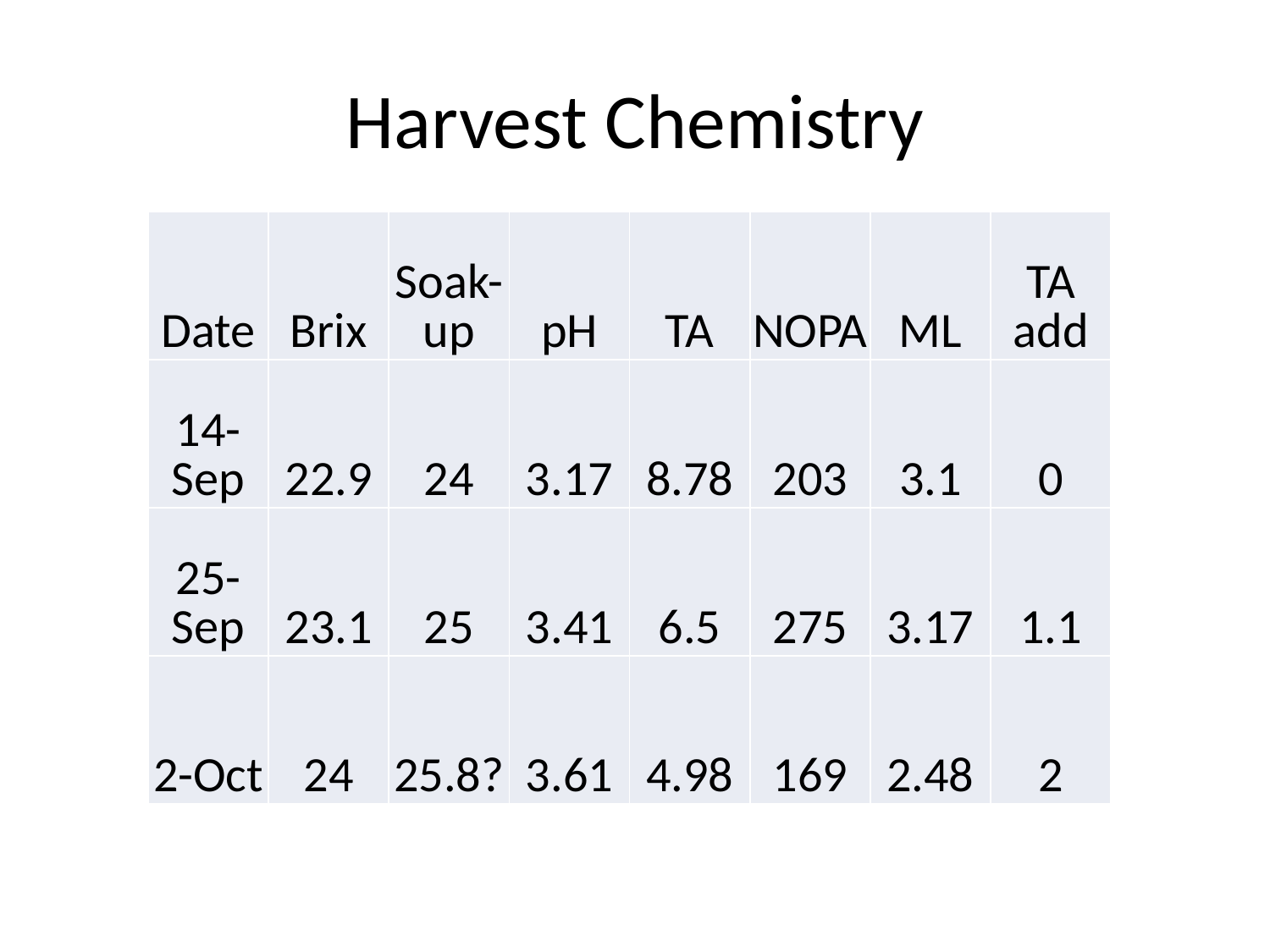

# Harvest Chemistry
| Date | Brix | Soak-up | pH | TA | NOPA | ML | TA add |
| --- | --- | --- | --- | --- | --- | --- | --- |
| 14-Sep | 22.9 | 24 | 3.17 | 8.78 | 203 | 3.1 | 0 |
| 25-Sep | 23.1 | 25 | 3.41 | 6.5 | 275 | 3.17 | 1.1 |
| 2-Oct | 24 | 25.8? | 3.61 | 4.98 | 169 | 2.48 | 2 |